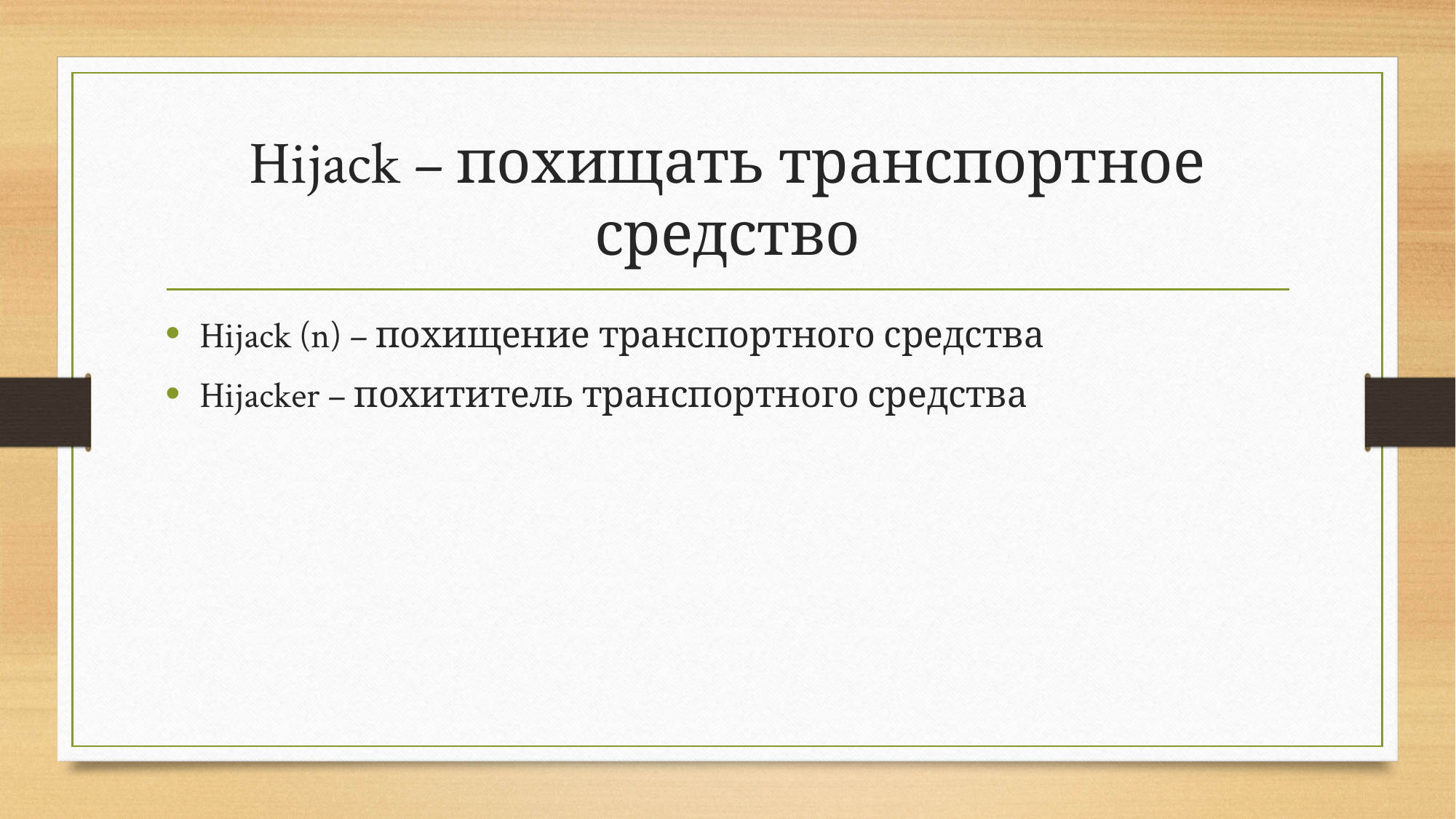

# Hijack – похищать транспортное средство
Hijack (n) – похищение транспортного средства
Hijacker – похититель транспортного средства